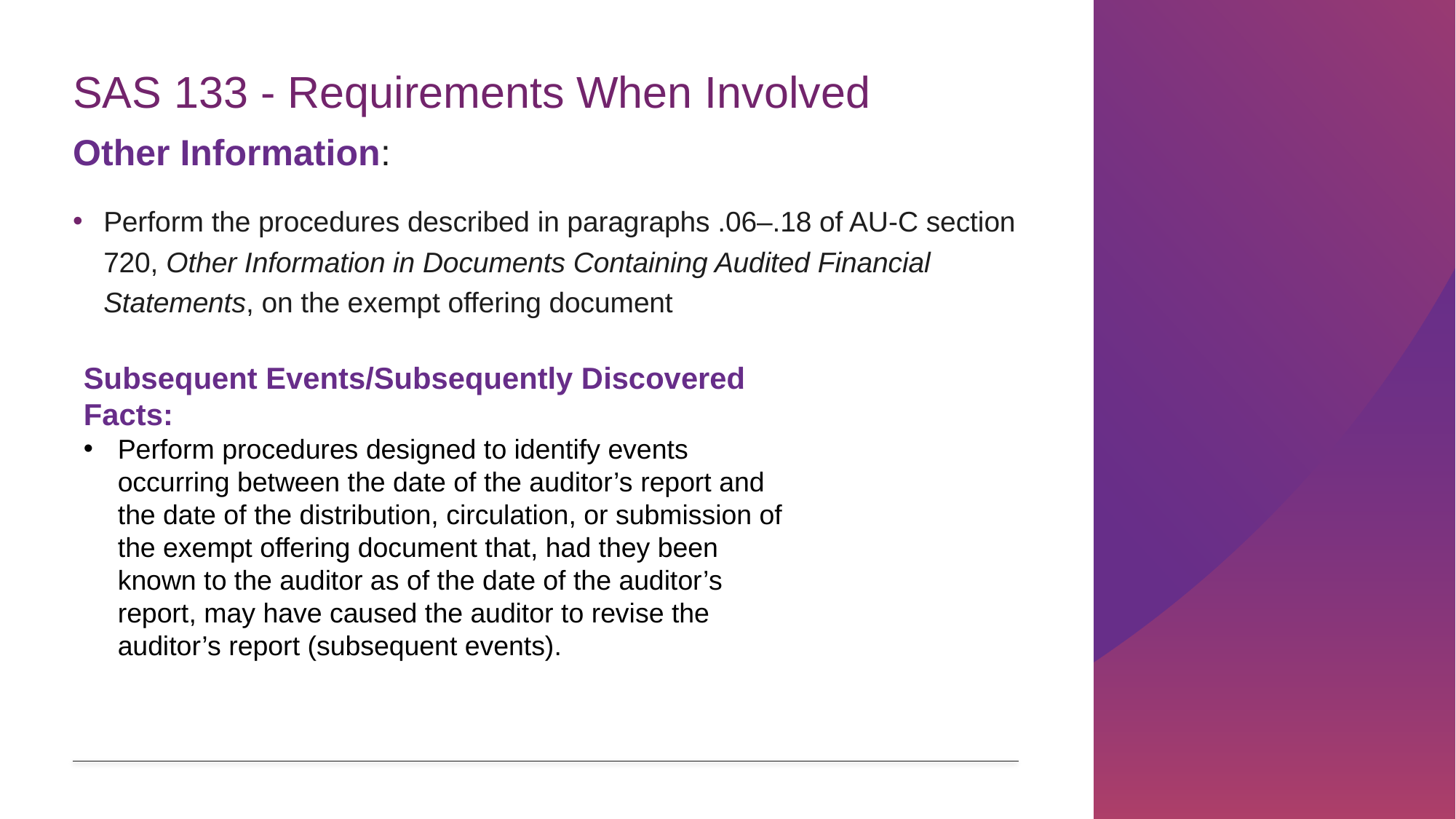

# SAS 133 - Requirements When Involved
Other Information:
Perform the procedures described in paragraphs .06–.18 of AU-C section 720, Other Information in Documents Containing Audited Financial Statements, on the exempt offering document

Subsequent Events/Subsequently Discovered Facts:
Perform procedures designed to identify events occurring between the date of the auditor’s report and the date of the distribution, circulation, or submission of the exempt offering document that, had they been known to the auditor as of the date of the auditor’s report, may have caused the auditor to revise the auditor’s report (subsequent events).